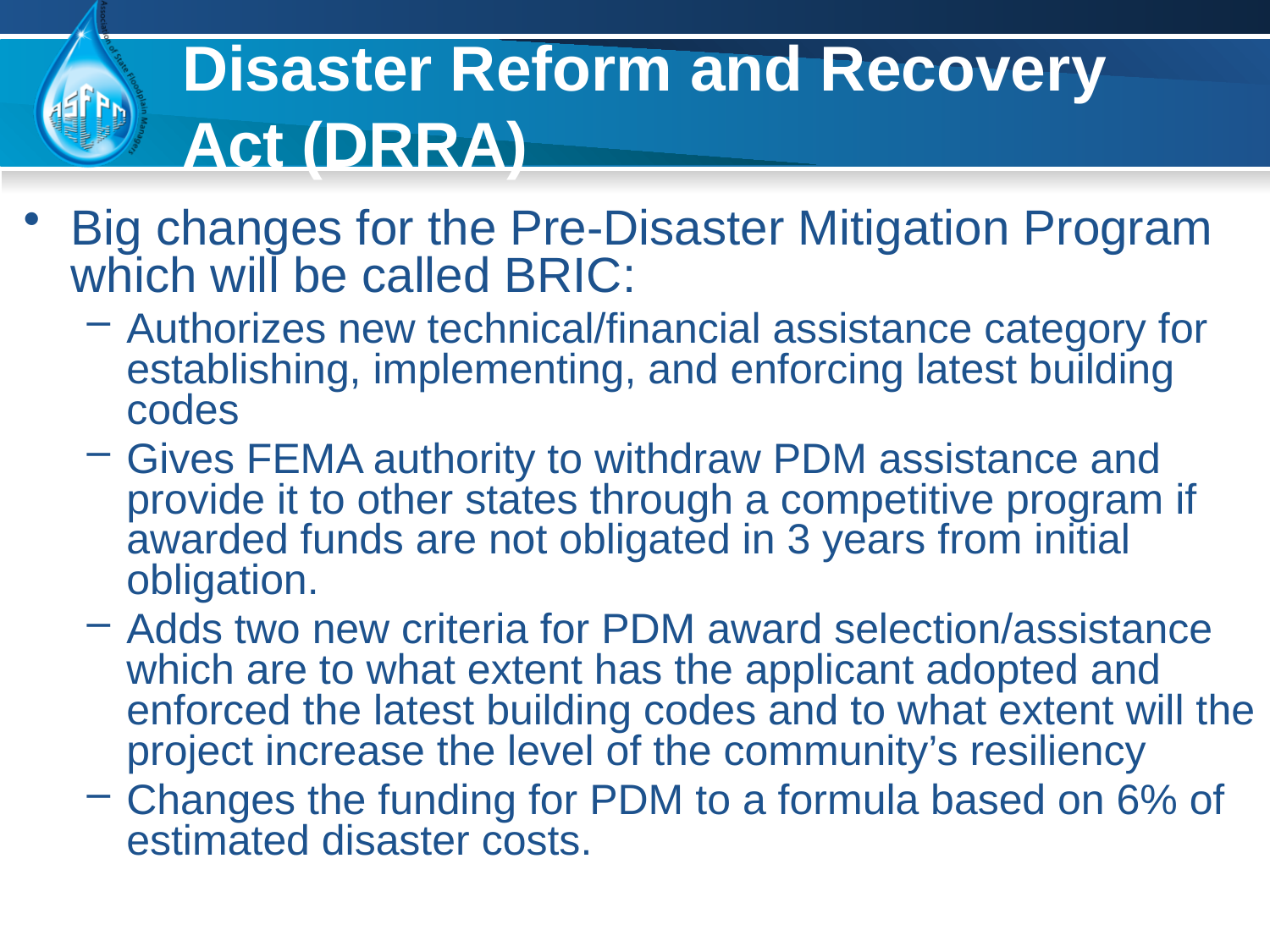

# Disaster Reform and Recovery Act (DRRA)
Big changes for the Pre-Disaster Mitigation Program which will be called BRIC:
Authorizes new technical/financial assistance category for establishing, implementing, and enforcing latest building codes
Gives FEMA authority to withdraw PDM assistance and provide it to other states through a competitive program if awarded funds are not obligated in 3 years from initial obligation.
Adds two new criteria for PDM award selection/assistance which are to what extent has the applicant adopted and enforced the latest building codes and to what extent will the project increase the level of the community’s resiliency
Changes the funding for PDM to a formula based on 6% of estimated disaster costs.